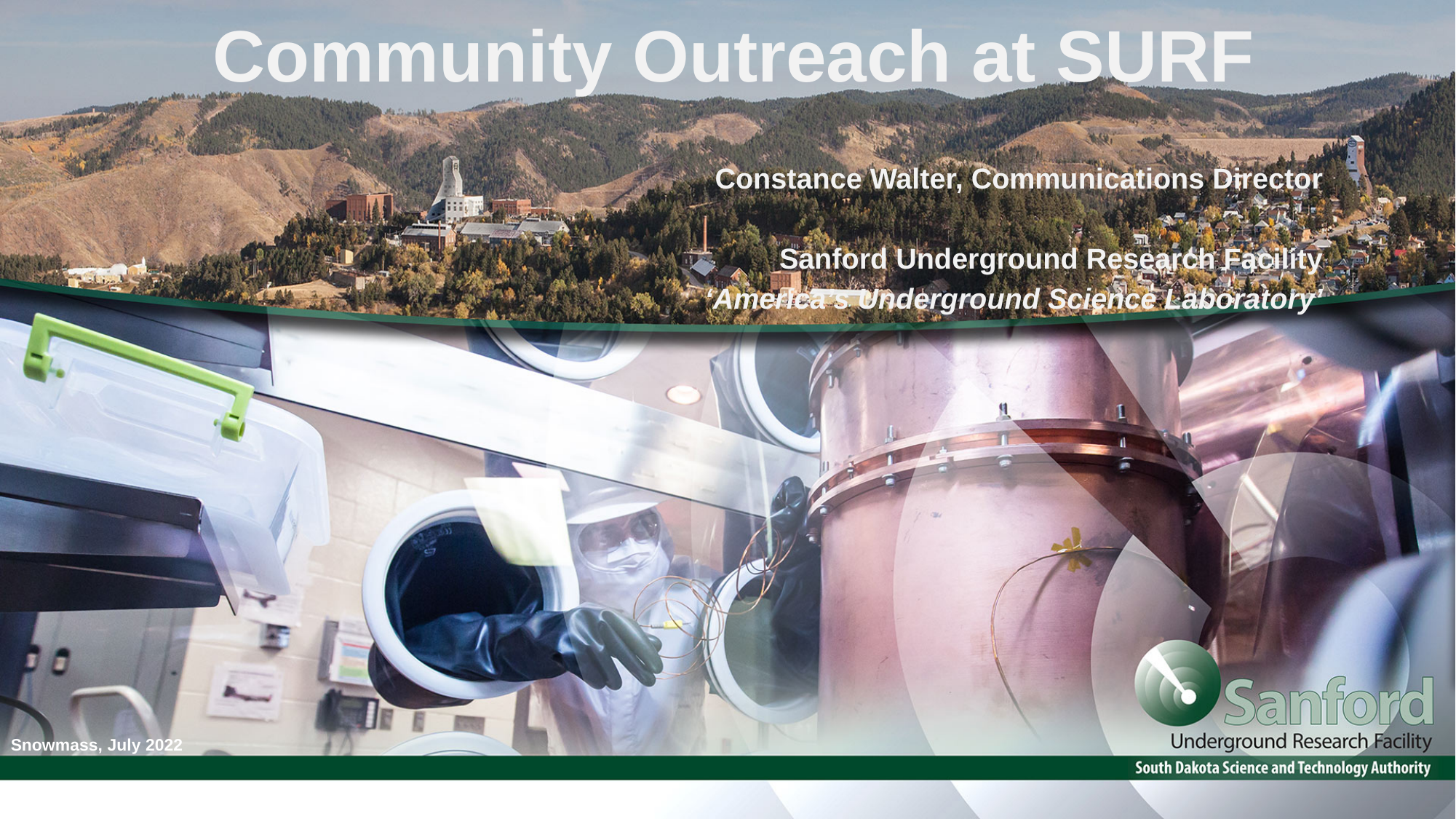

# Community Outreach at SURF
Constance Walter, Communications Director

Sanford Underground Research Facility
‘America’s Underground Science Laboratory’
Snowmass, July 2022